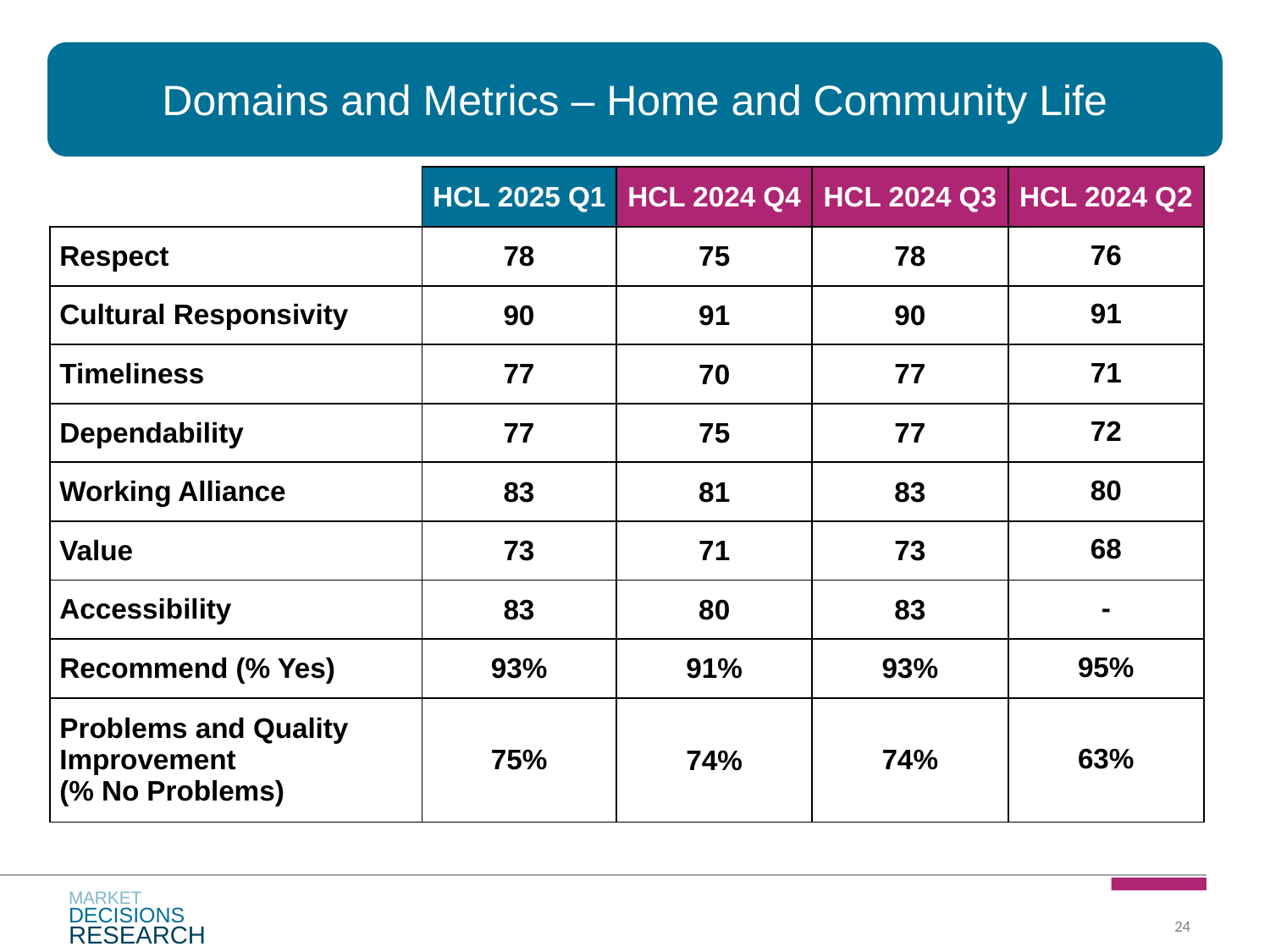

# Domains and Metrics – Home and Community Life
|  | HCL 2025 Q1 | HCL 2024 Q4 | HCL 2024 Q3 | HCL 2024 Q2 |
| --- | --- | --- | --- | --- |
| Respect | 78 | 75 | 78 | 76​ |
| Cultural Responsivity | 90 | 91 | 90 | 91​ |
| Timeliness | 77 | 70 | 77 | 71​ |
| Dependability | 77 | 75 | 77 | 72​ |
| Working Alliance | 83 | 81 | 83 | 80​ |
| Value | 73 | 71 | 73 | 68​ |
| Accessibility | 83 | 80 | 83 | - |
| Recommend (% Yes) | 93% | 91% | 93% | 95%​ |
| Problems and Quality Improvement (% No Problems) | 75% | 74% | 74% | 63%​ |